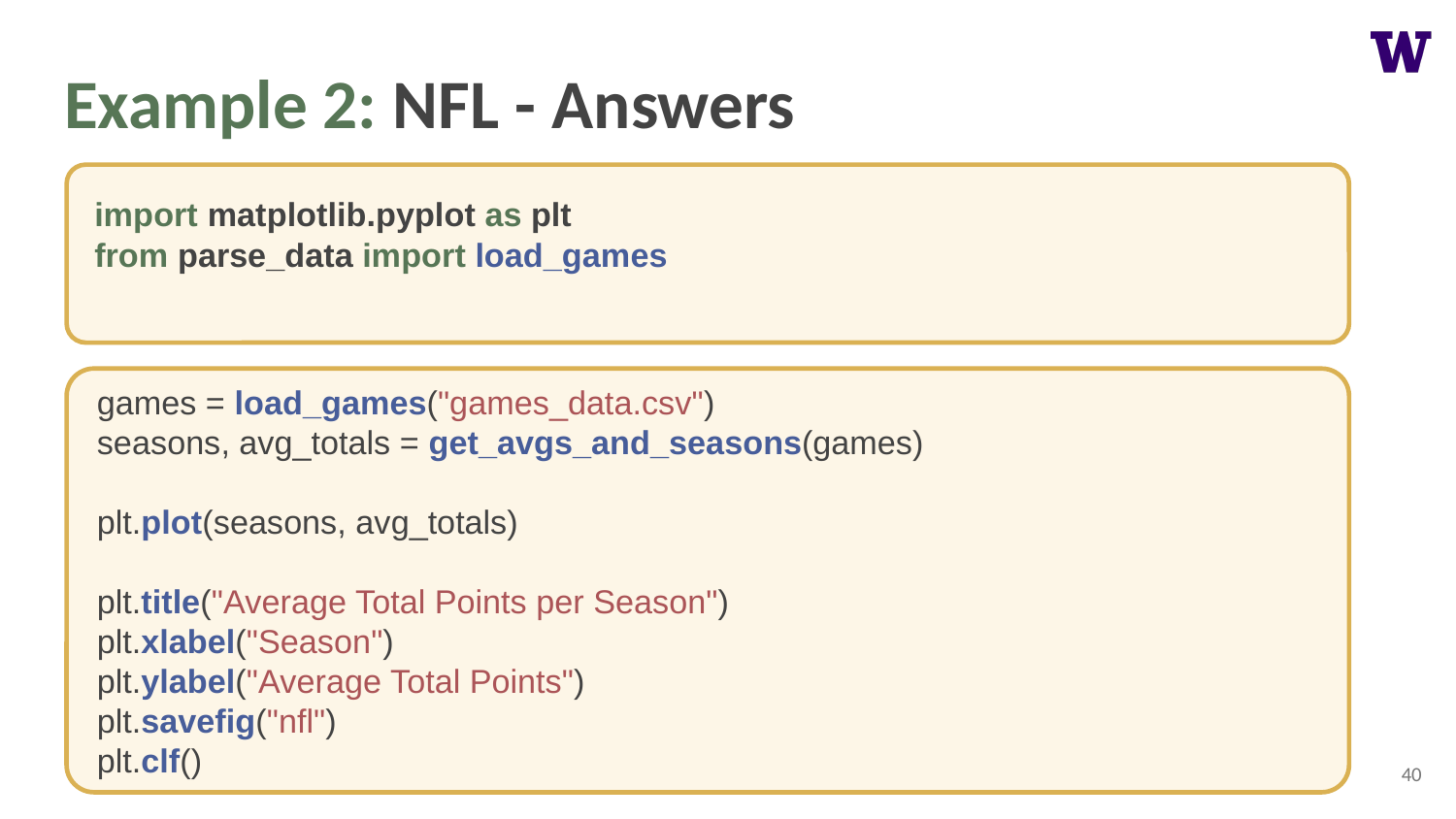

# Example 2: NFL - Answers

import matplotlib.pyplot as plt
from parse_data import load_games

games = load_games("games_data.csv")
seasons, avg_totals = get_avgs_and_seasons(games)

plt.plot(seasons, avg_totals)

plt.title("Average Total Points per Season")
plt.xlabel("Season")
plt.ylabel("Average Total Points")
plt.savefig("nfl")
plt.clf()

40